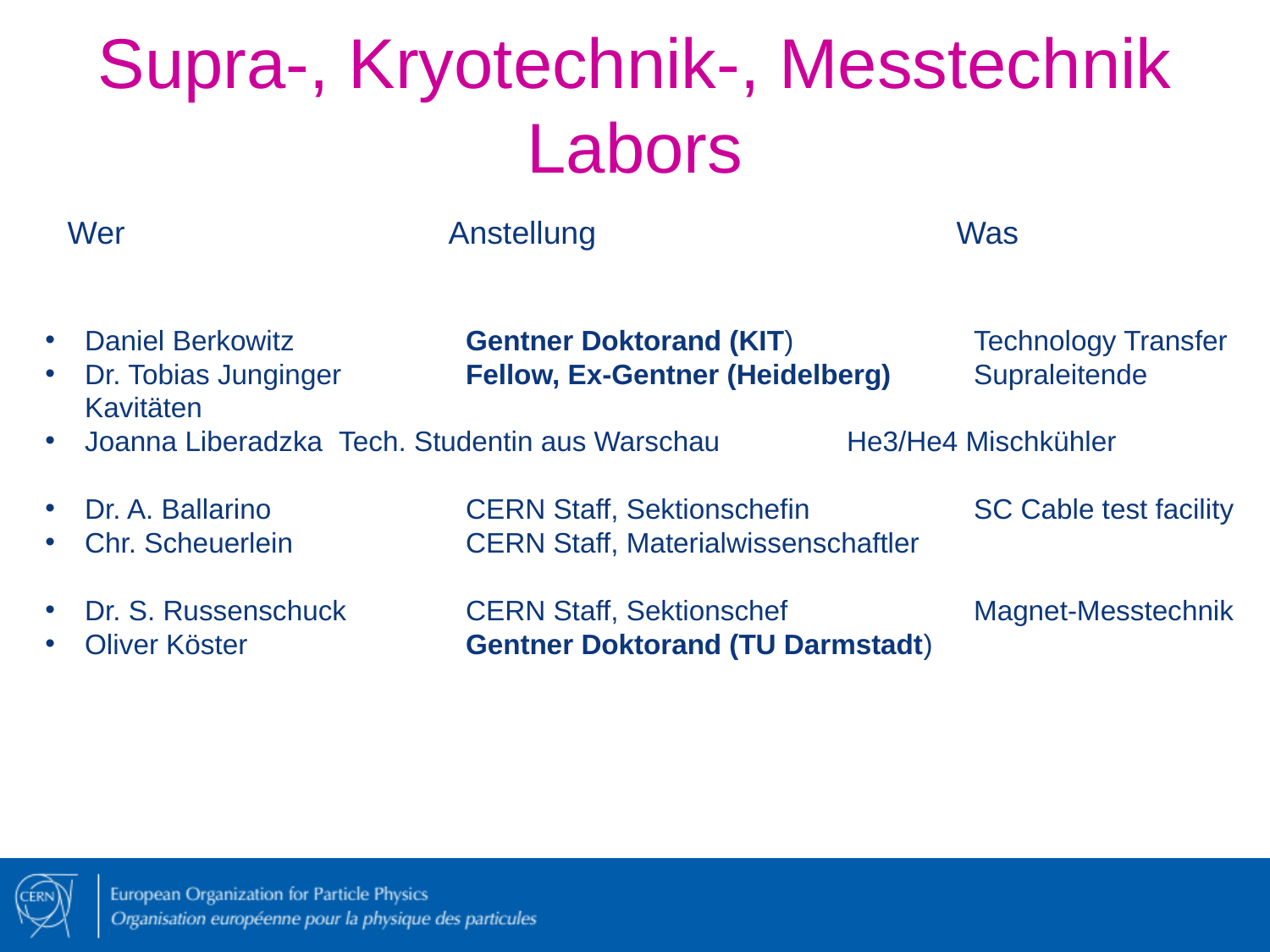

Supra-, Kryotechnik-, Messtechnik Labors
Wer			Anstellung			Was
Daniel Berkowitz		Gentner Doktorand (KIT)		Technology Transfer
Dr. Tobias Junginger 	Fellow, Ex-Gentner (Heidelberg) 	Supraleitende Kavitäten
Joanna Liberadzka	Tech. Studentin aus Warschau	He3/He4 Mischkühler

Dr. A. Ballarino		CERN Staff, Sektionschefin		SC Cable test facility
Chr. Scheuerlein		CERN Staff, Materialwissenschaftler

Dr. S. Russenschuck	CERN Staff, Sektionschef		Magnet-Messtechnik
Oliver Köster		Gentner Doktorand (TU Darmstadt)